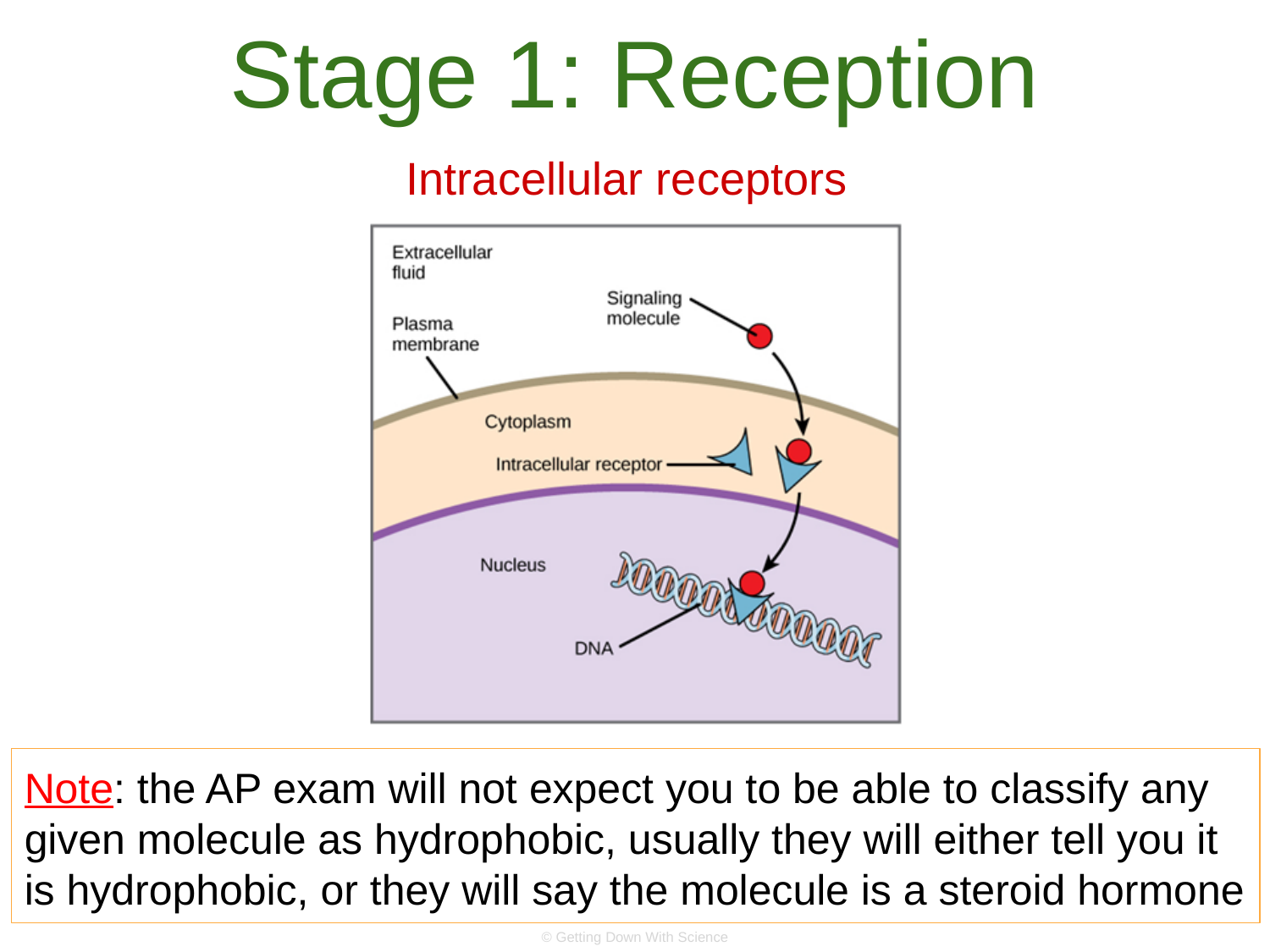

# Stage 1: Reception
Intracellular receptors
Note: the AP exam will not expect you to be able to classify any given molecule as hydrophobic, usually they will either tell you it is hydrophobic, or they will say the molecule is a steroid hormone